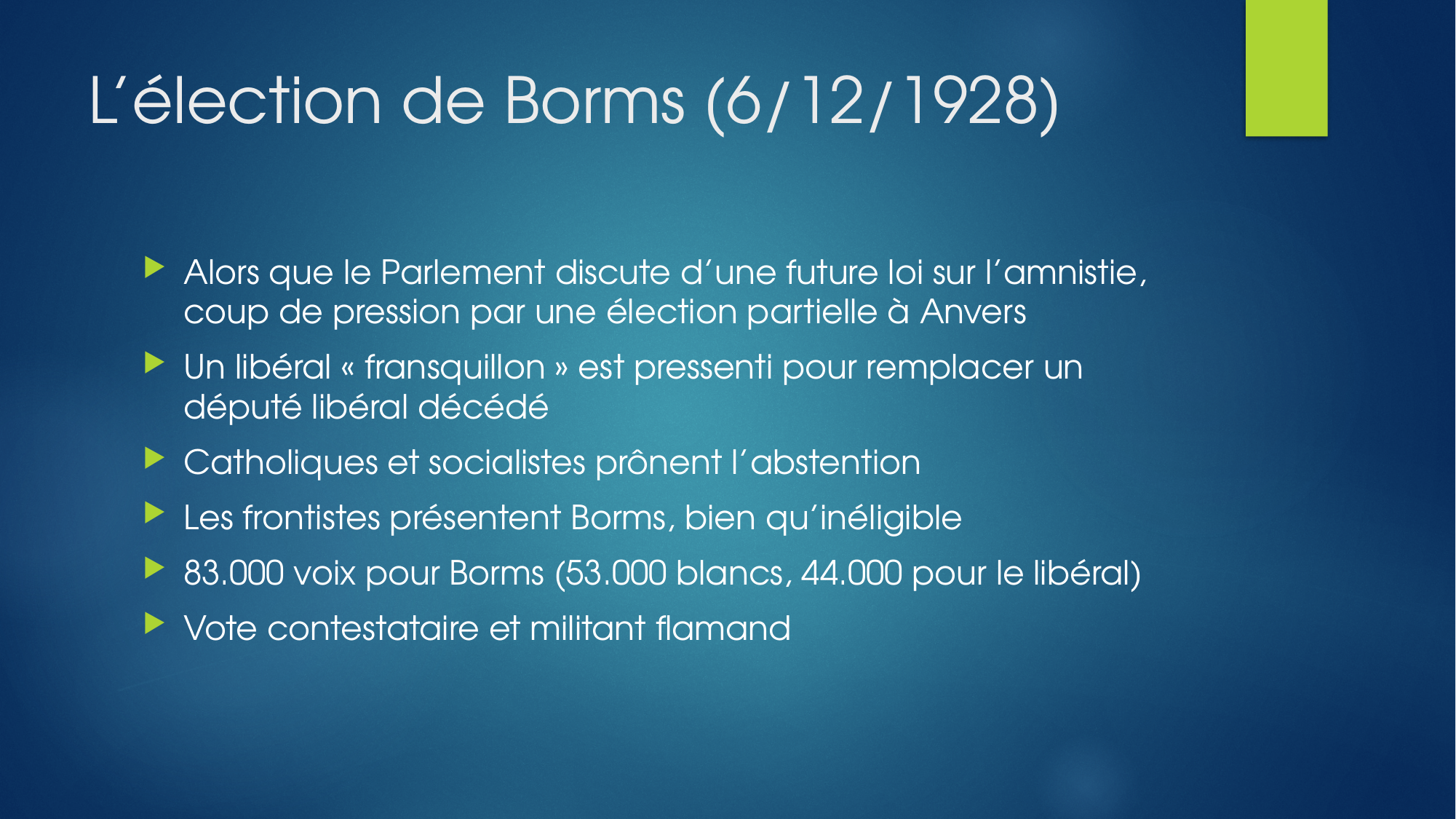

# L’élection de Borms (6/12/1928)
Alors que le Parlement discute d’une future loi sur l’amnistie, coup de pression par une élection partielle à Anvers
Un libéral « fransquillon » est pressenti pour remplacer un député libéral décédé
Catholiques et socialistes prônent l’abstention
Les frontistes présentent Borms, bien qu’inéligible
83.000 voix pour Borms (53.000 blancs, 44.000 pour le libéral)
Vote contestataire et militant flamand